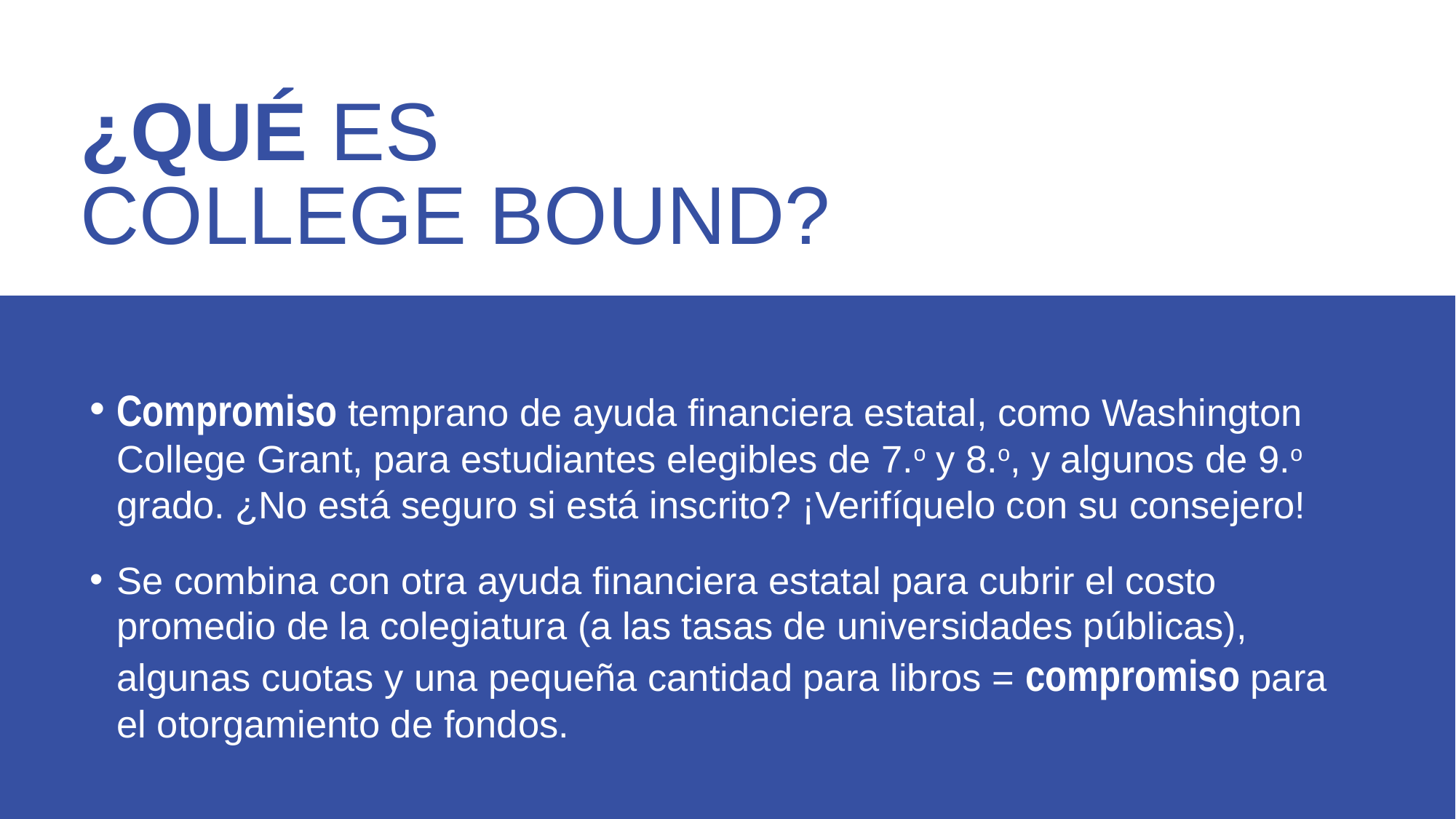

¿QUÉ ES
COLLEGE BOUND?

Compromiso temprano de ayuda financiera estatal, como Washington College Grant, para estudiantes elegibles de 7.o y 8.o, y algunos de 9.o grado. ¿No está seguro si está inscrito? ¡Verifíquelo con su consejero!
Se combina con otra ayuda financiera estatal para cubrir el costo promedio de la colegiatura (a las tasas de universidades públicas), algunas cuotas y una pequeña cantidad para libros = compromiso para el otorgamiento de fondos.